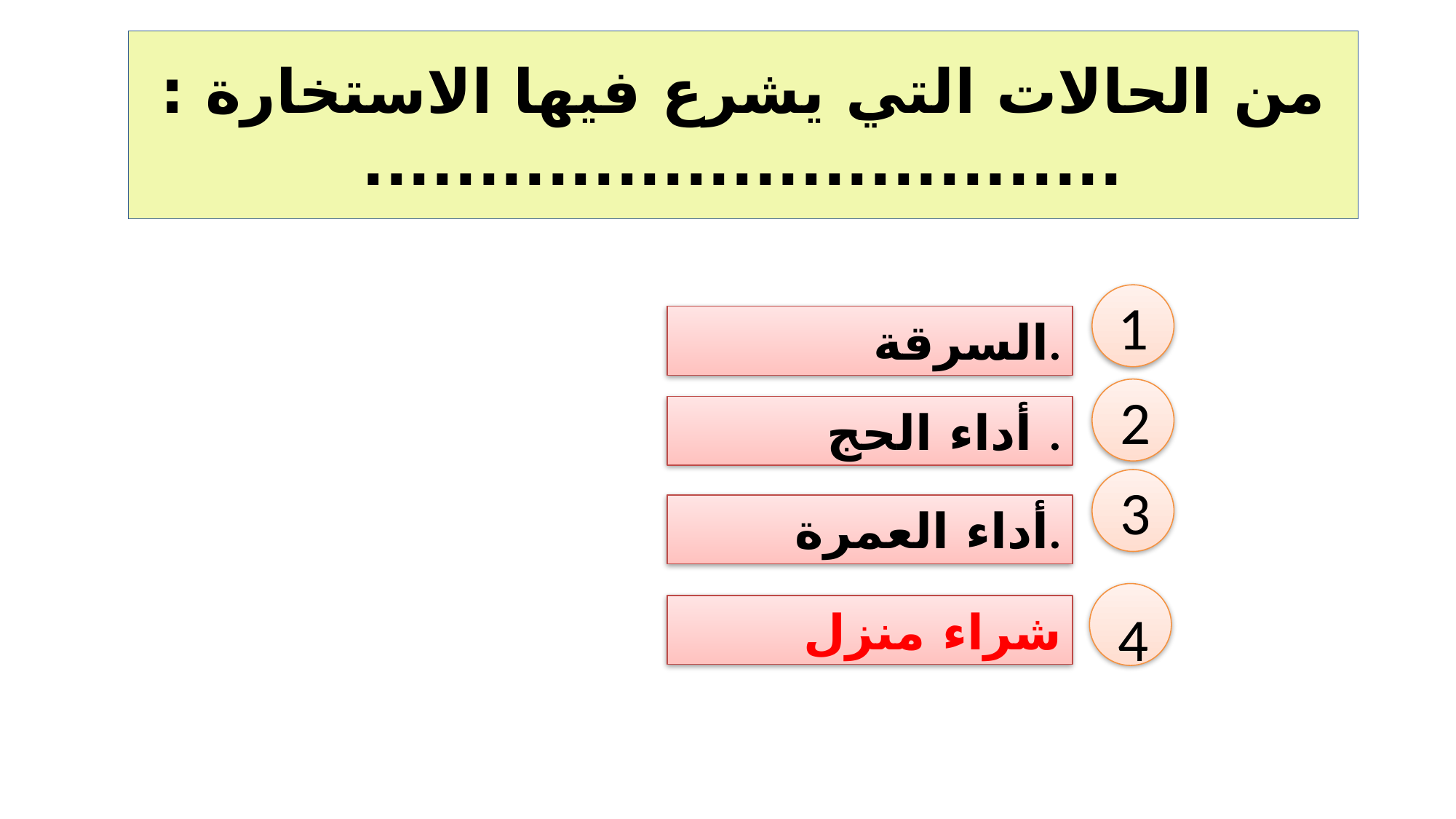

# من الحالات التي يشرع فيها الاستخارة : .................................
1
السرقة.
2
أداء الحج .
3
أداء العمرة.
4
شراء منزل